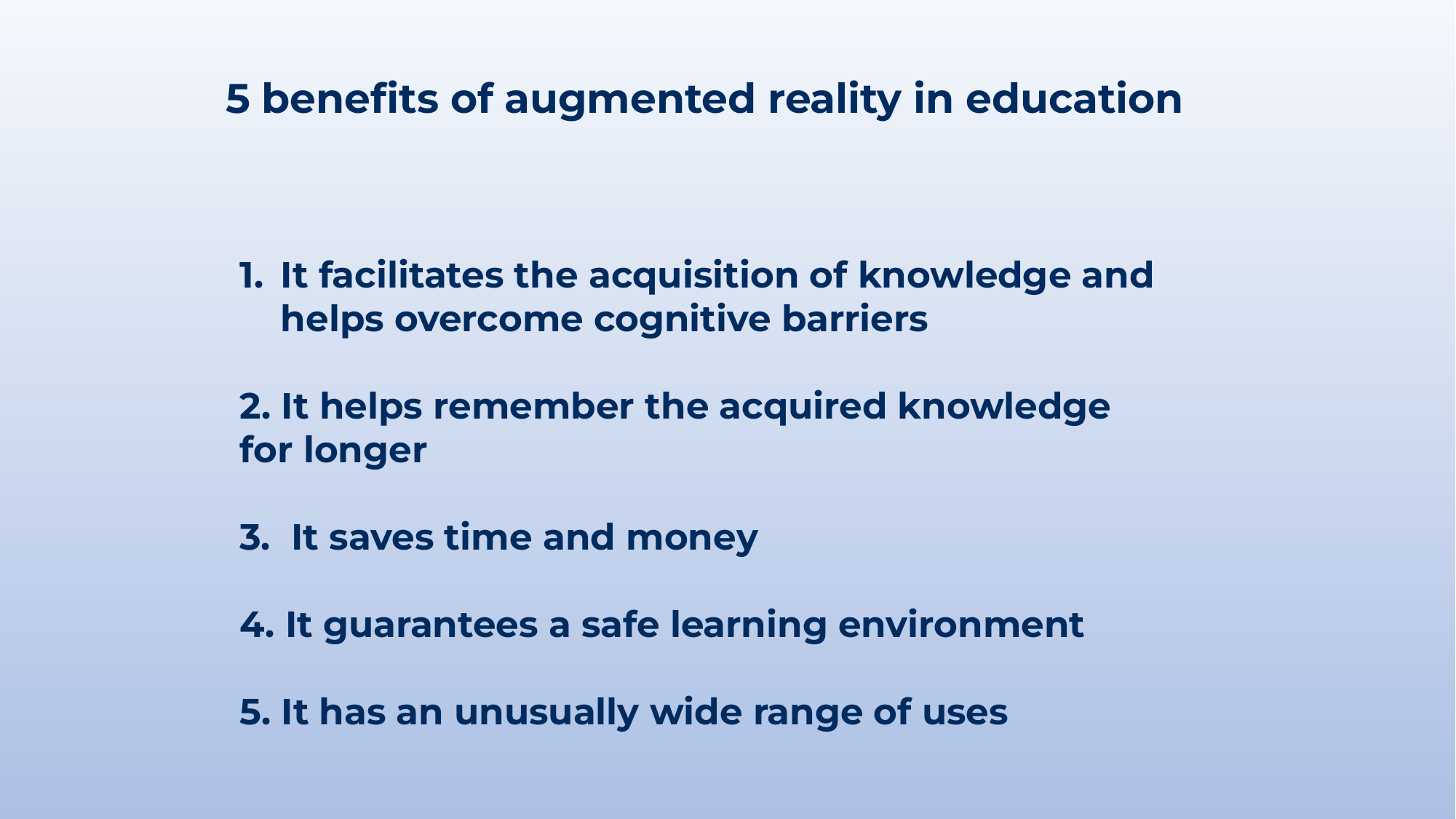

# 5 benefits of augmented reality in education
It facilitates the acquisition of knowledge and helps overcome cognitive barriers

2. It helps remember the acquired knowledge for longer

3.  It saves time and money

4. It guarantees a safe learning environment

5. It has an unusually wide range of uses